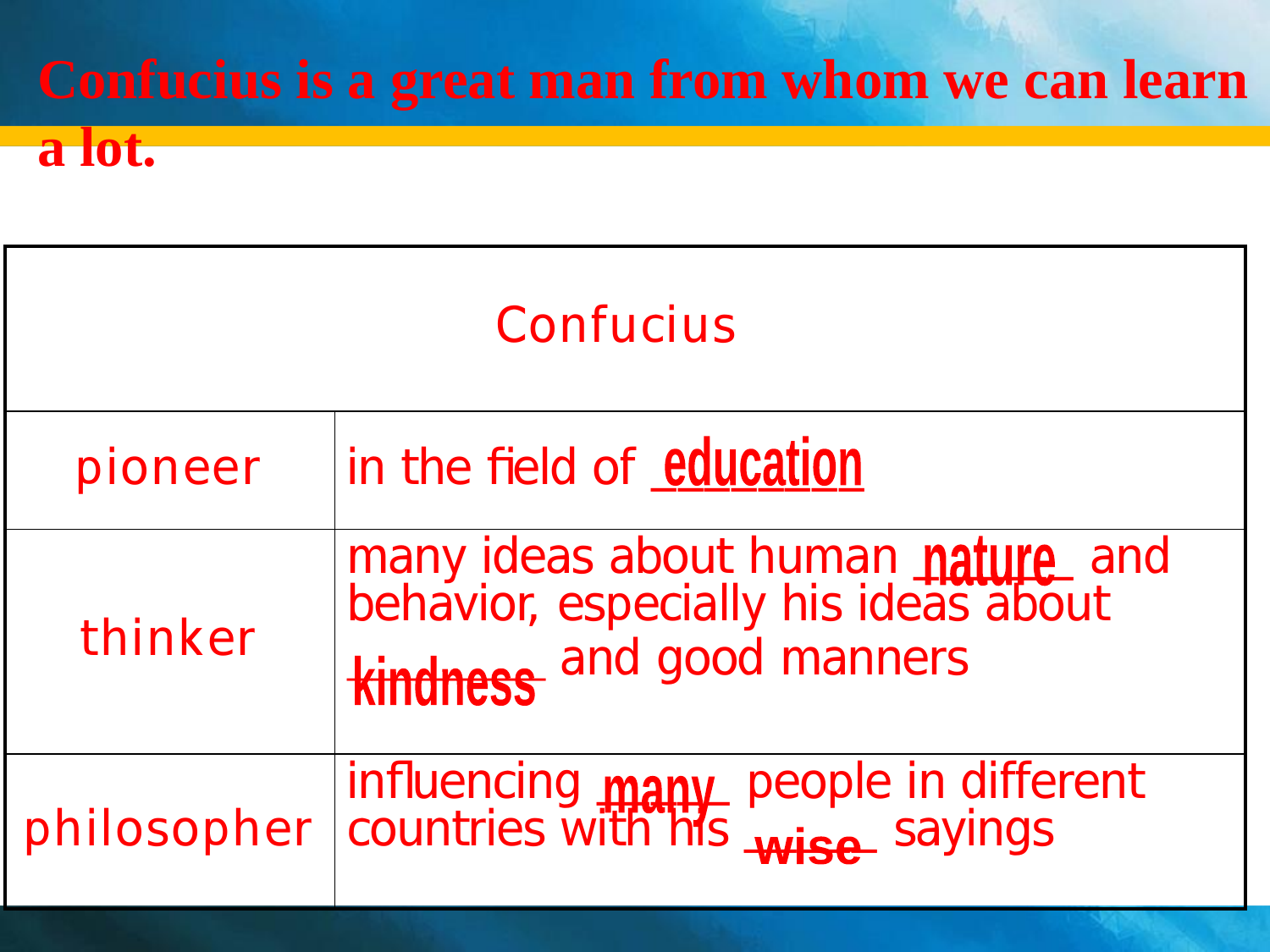

Confucius is a great man from whom we can learn a lot.
| Confucius |  |
| --- | --- |
| pioneer | in the field of \_\_\_\_\_\_\_\_ |
| thinker | many ideas about human \_\_\_\_\_\_ and behavior, especially his ideas about \_\_\_\_\_\_\_\_ and good manners |
| philosopher | influencing \_\_\_\_\_ people in different countries with his \_\_\_\_\_ sayings |
education
nature
kindness
many
wise